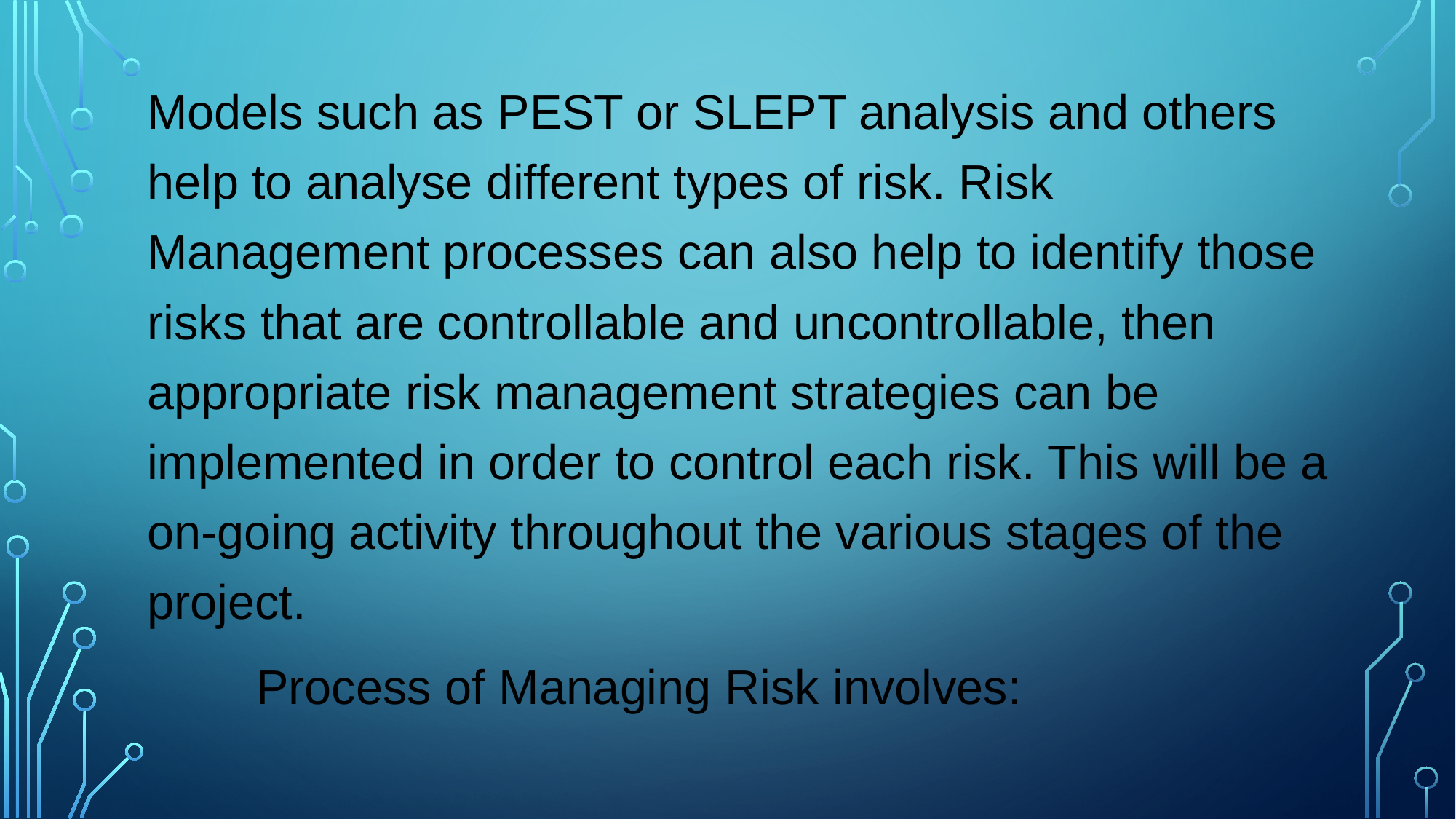

Models such as PEST or SLEPT analysis and others help to analyse different types of risk. Risk Management processes can also help to identify those risks that are controllable and uncontrollable, then appropriate risk management strategies can be implemented in order to control each risk. This will be a on-going activity throughout the various stages of the project.
	Process of Managing Risk involves: